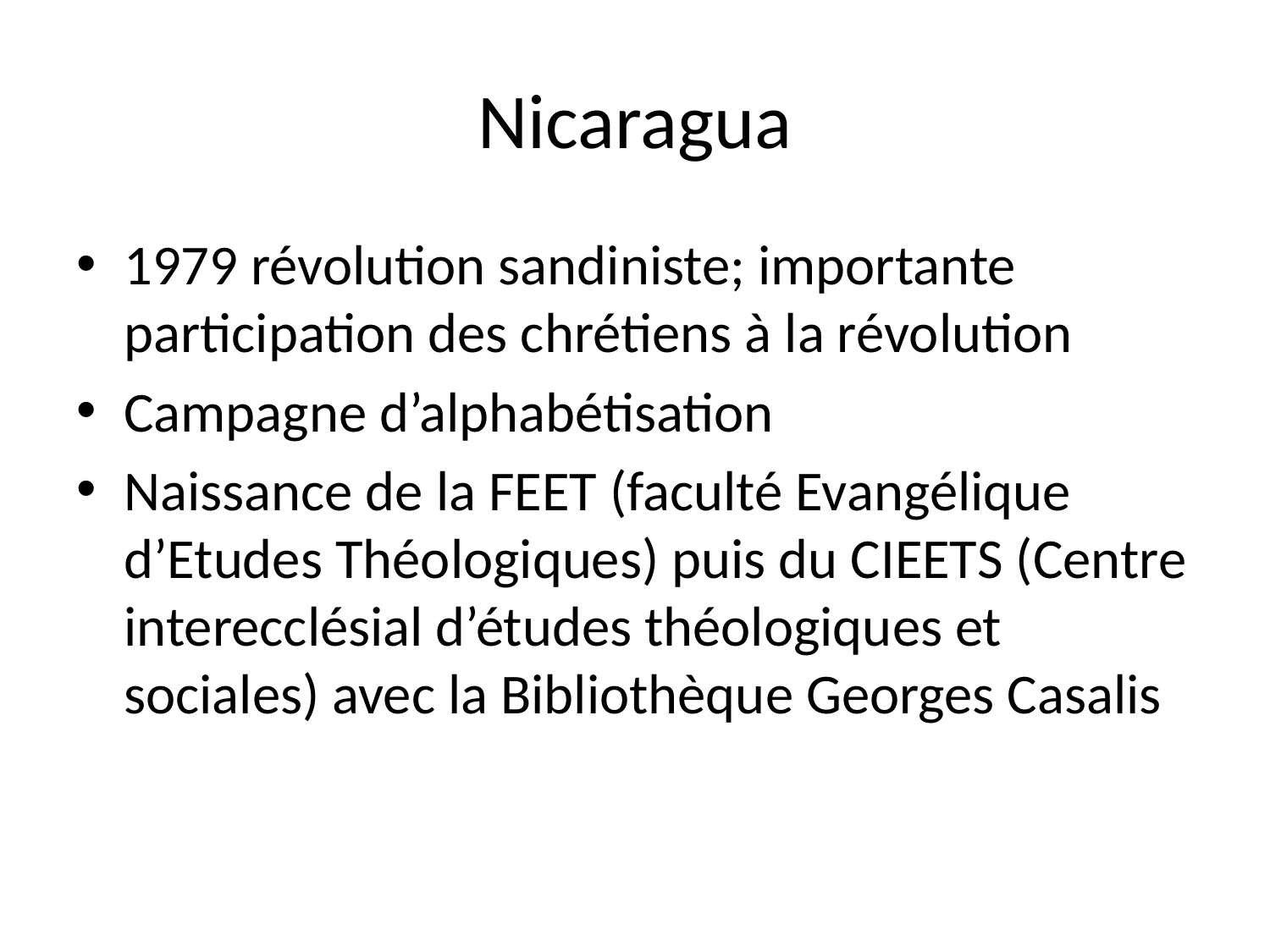

# Nicaragua
1979 révolution sandiniste; importante participation des chrétiens à la révolution
Campagne d’alphabétisation
Naissance de la FEET (faculté Evangélique d’Etudes Théologiques) puis du CIEETS (Centre interecclésial d’études théologiques et sociales) avec la Bibliothèque Georges Casalis